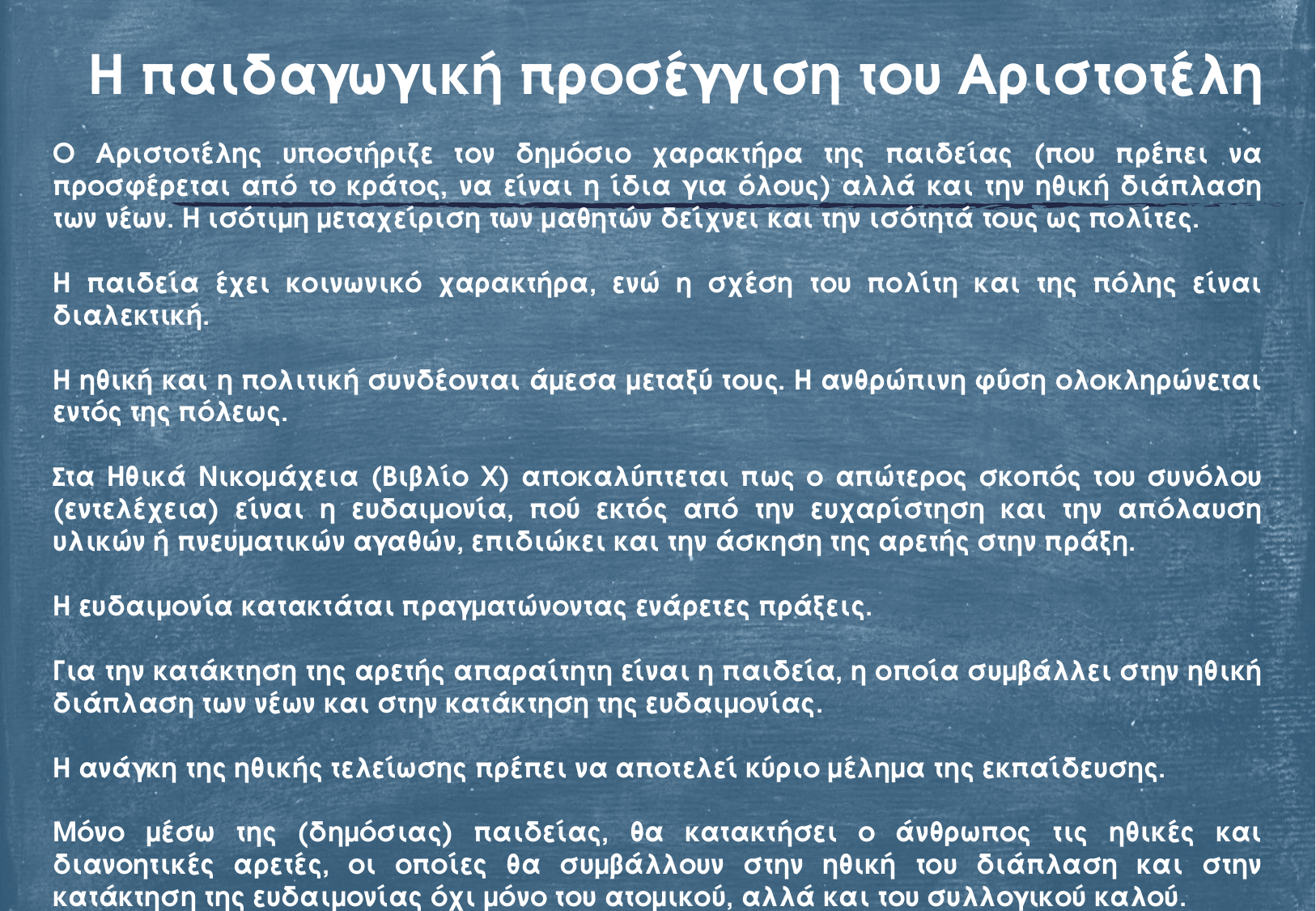

Η παιδαγωγική προσέγγιση του Αριστοτέλη
Ο Αριστοτέλης υποστήριζε τον δημόσιο χαρακτήρα της παιδείας (που πρέπει να προσφέρεται από το κράτος, να είναι η ίδια για όλους) αλλά και την ηθική διάπλαση των νέων. Η ισότιμη μεταχείριση των μαθητών δείχνει και την ισότητά τους ως πολίτες.

Η παιδεία έχει κοινωνικό χαρακτήρα, ενώ η σχέση του πολίτη και της πόλης είναι διαλεκτική.

Η ηθική και η πολιτική συνδέονται άμεσα μεταξύ τους. Η ανθρώπινη φύση ολοκληρώνεται εντός της πόλεως.

Στα Ηθικά Νικομάχεια (Βιβλίο Χ) αποκαλύπτεται πως ο απώτερος σκοπός του συνόλου (εντελέχεια) είναι η ευδαιμονία, πού εκτός από την ευχαρίστηση και την απόλαυση υλικών ή πνευματικών αγαθών, επιδιώκει και την άσκηση της αρετής στην πράξη.

Η ευδαιμονία κατακτάται πραγματώνοντας ενάρετες πράξεις.

Για την κατάκτηση της αρετής απαραίτητη είναι η παιδεία, η οποία συμβάλλει στην ηθική διάπλαση των νέων και στην κατάκτηση της ευδαιμονίας.

Η ανάγκη της ηθικής τελείωσης πρέπει να αποτελεί κύριο μέλημα της εκπαίδευσης.

Μόνο μέσω της (δημόσιας) παιδείας, θα κατακτήσει ο άνθρωπος τις ηθικές και διανοητικές αρετές, οι οποίες θα συμβάλλουν στην ηθική του διάπλαση και στην κατάκτηση της ευδαιμονίας όχι μόνο του ατομικού, αλλά και του συλλογικού καλού.